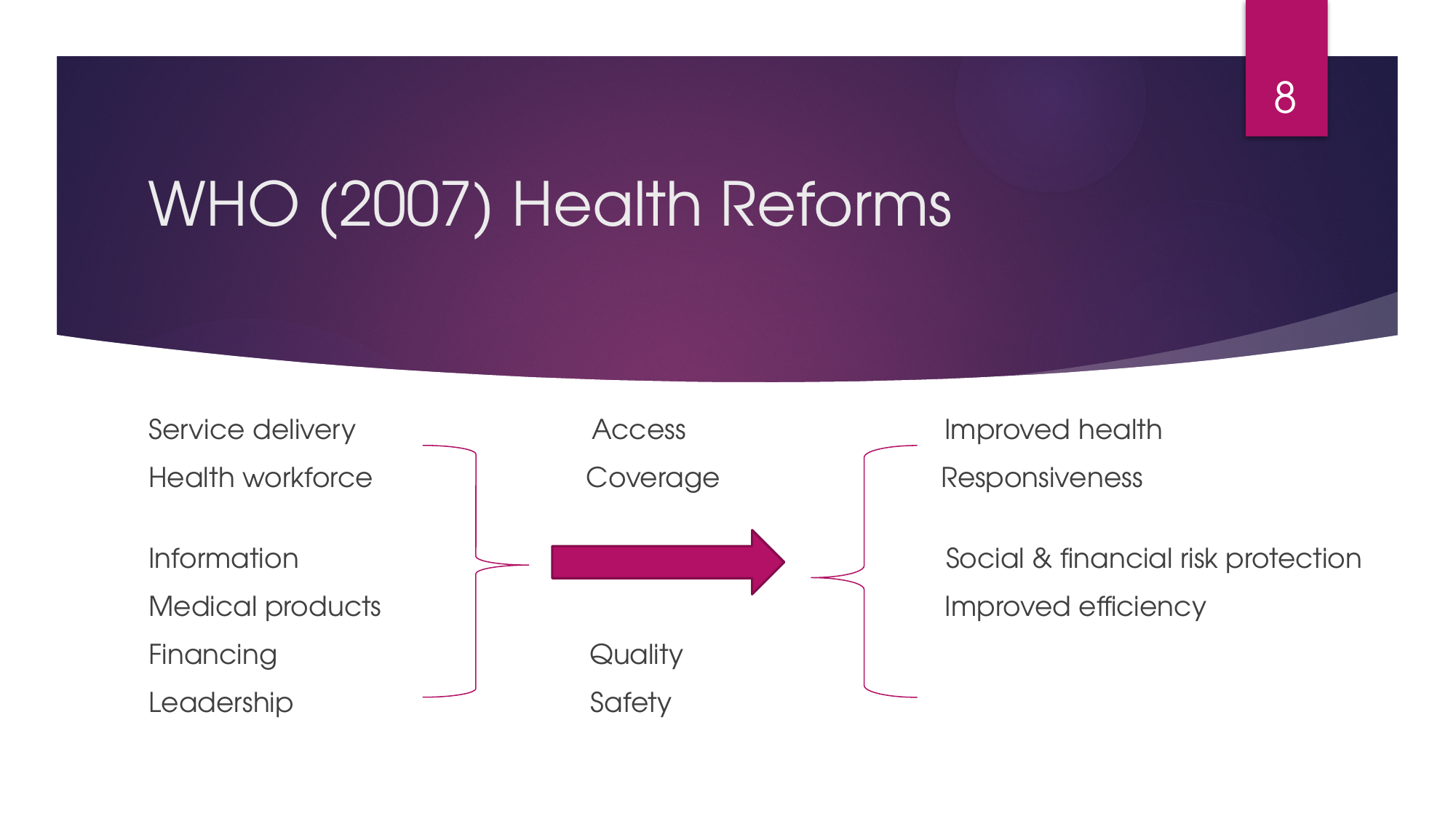

8
# WHO (2007) Health Reforms
Service delivery                               Access                                  Improved health
Health workforce                            Coverage                             Responsiveness
Information                                                                                     Social & financial risk protection
Medical products                                                                          Improved efficiency
Financing                                         Quality
Leadership                                       Safety